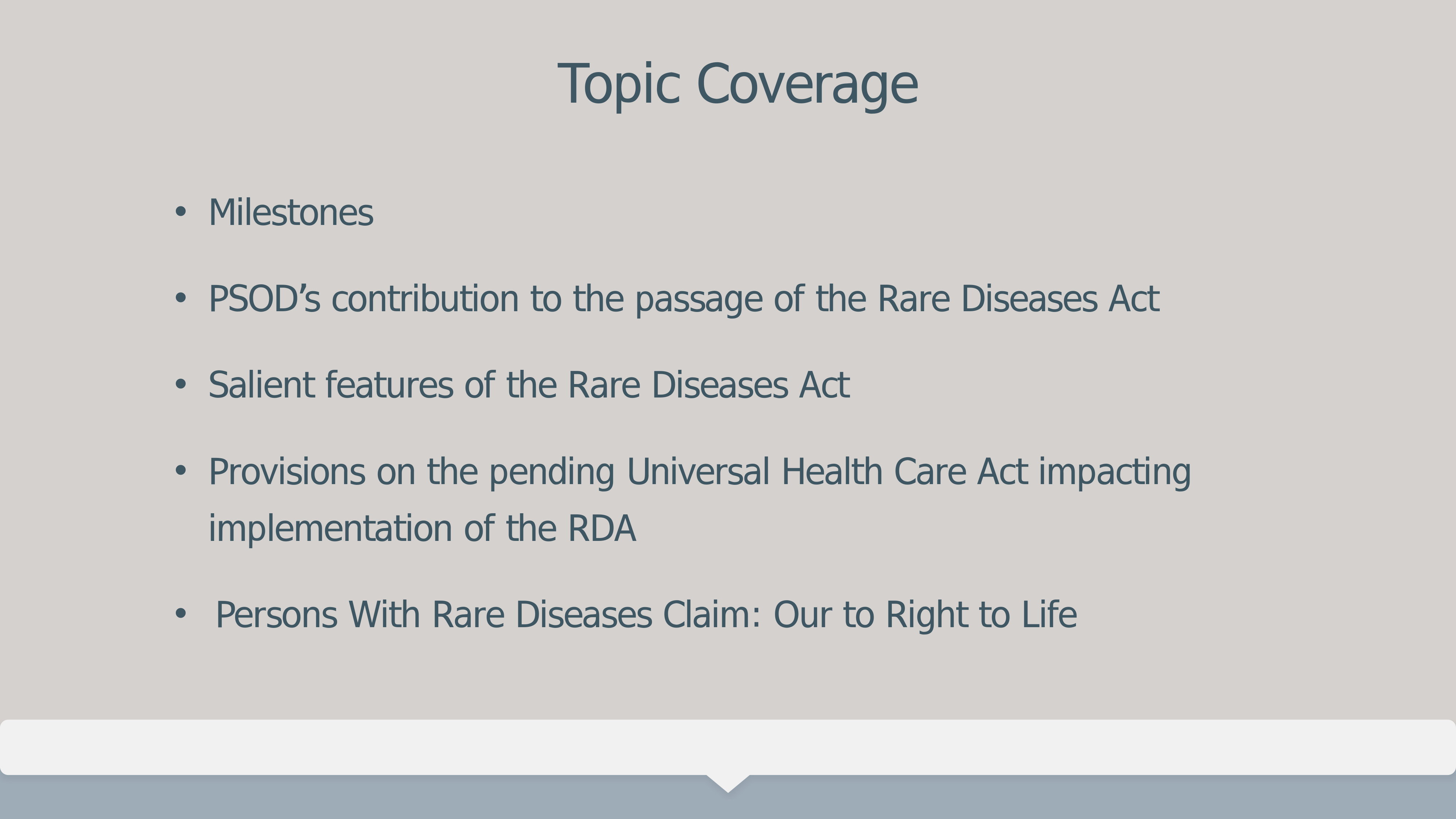

Topic Coverage

Milestones
PSOD’s contribution to the passage of the Rare Diseases Act
Salient features of the Rare Diseases Act
Provisions on the pending Universal Health Care Act impacting implementation of the RDA
Persons With Rare Diseases Claim: Our to Right to Life